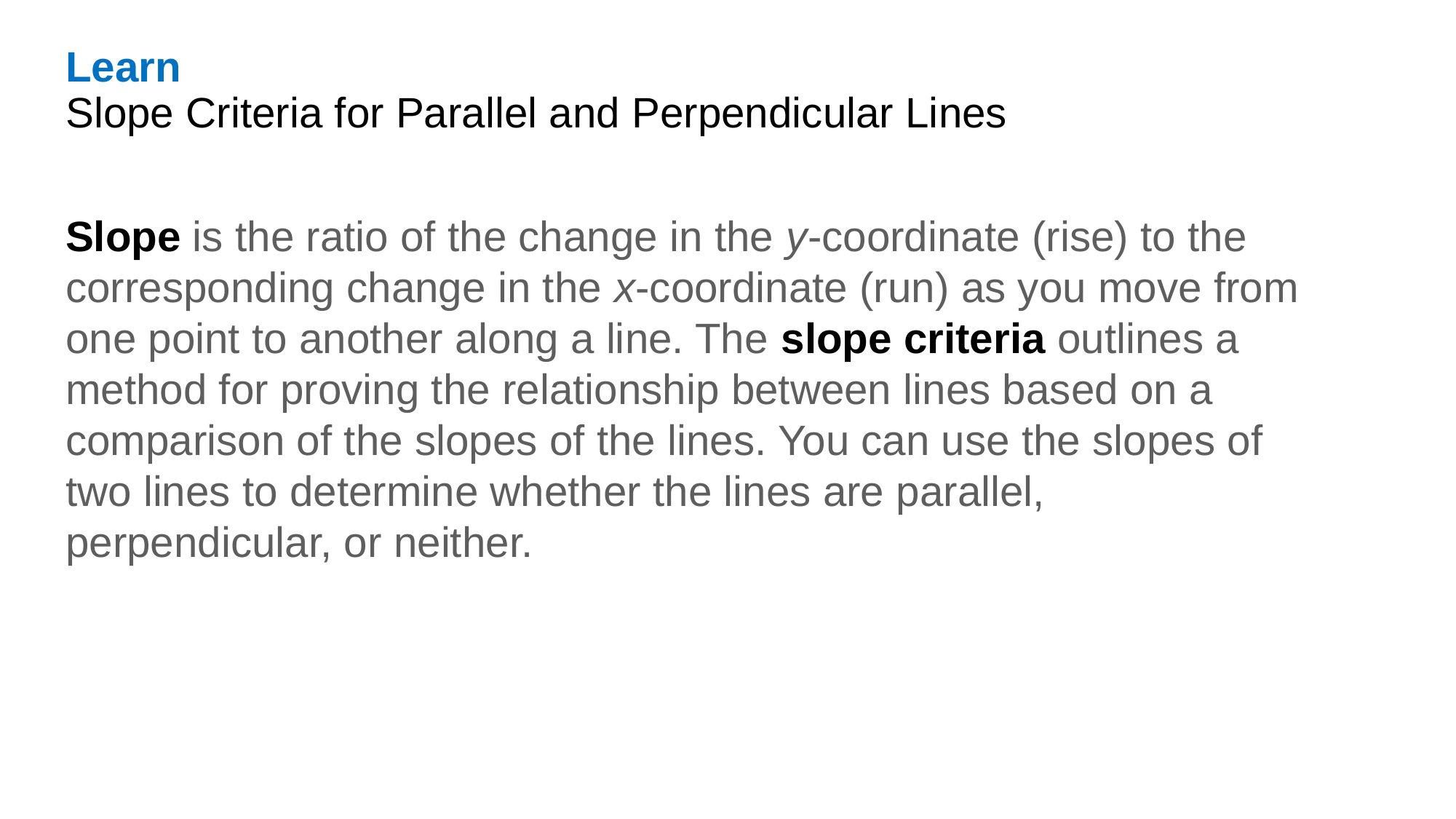

Learn
Slope Criteria for Parallel and Perpendicular Lines
Slope is the ratio of the change in the y-coordinate (rise) to the corresponding change in the x-coordinate (run) as you move from one point to another along a line. The slope criteria outlines a method for proving the relationship between lines based on a comparison of the slopes of the lines. You can use the slopes of two lines to determine whether the lines are parallel, perpendicular, or neither.